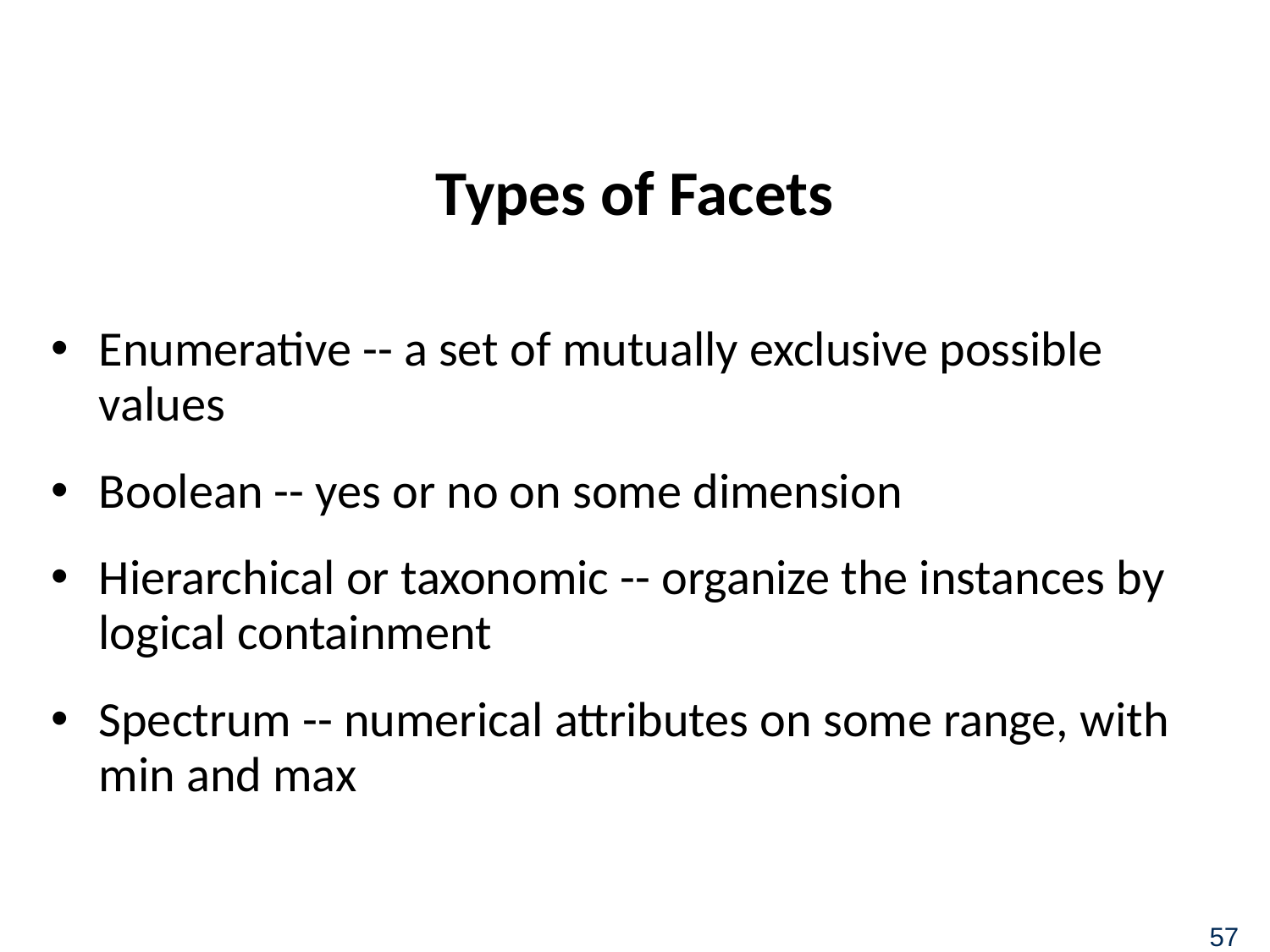

# Types of Facets
Enumerative -- a set of mutually exclusive possible values
Boolean -- yes or no on some dimension
Hierarchical or taxonomic -- organize the instances by logical containment
Spectrum -- numerical attributes on some range, with min and max
57